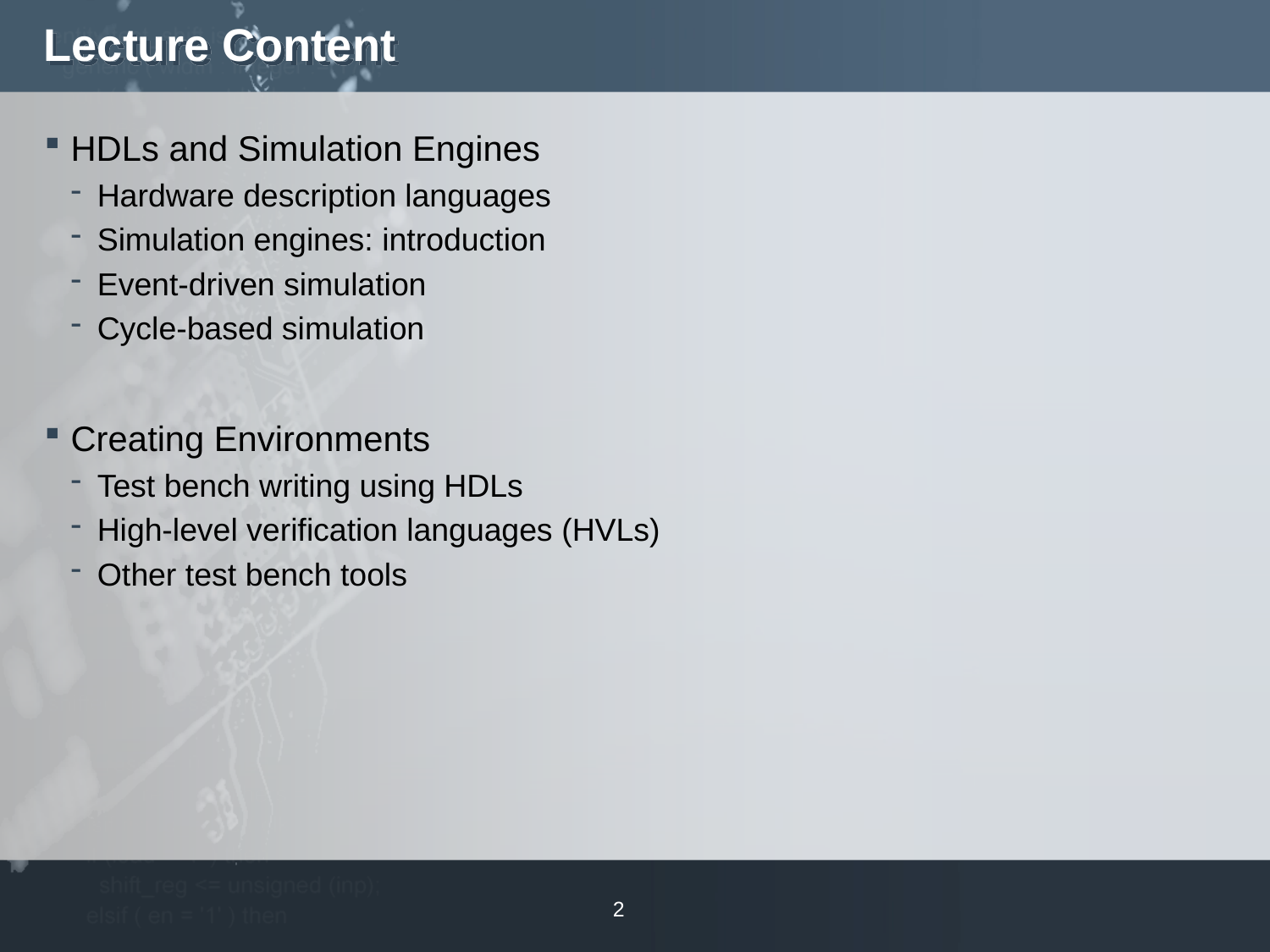

# Lecture Content
HDLs and Simulation Engines
Hardware description languages
Simulation engines: introduction
Event-driven simulation
Cycle-based simulation

Creating Environments
Test bench writing using HDLs
High-level verification languages (HVLs)
Other test bench tools
2